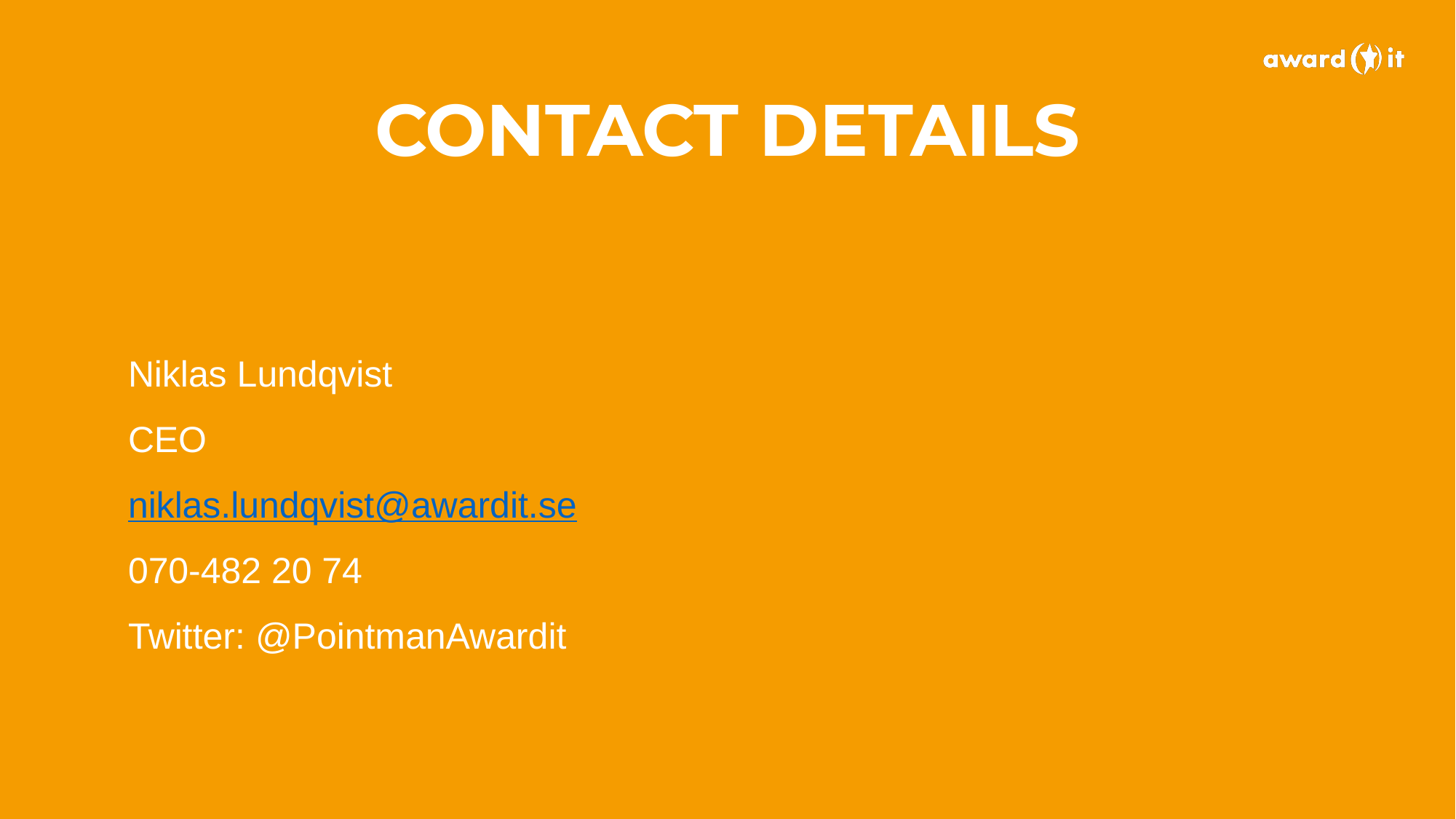

# Contact detAILS
Niklas Lundqvist
CEO
niklas.lundqvist@awardit.se
070-482 20 74
Twitter: @PointmanAwardit